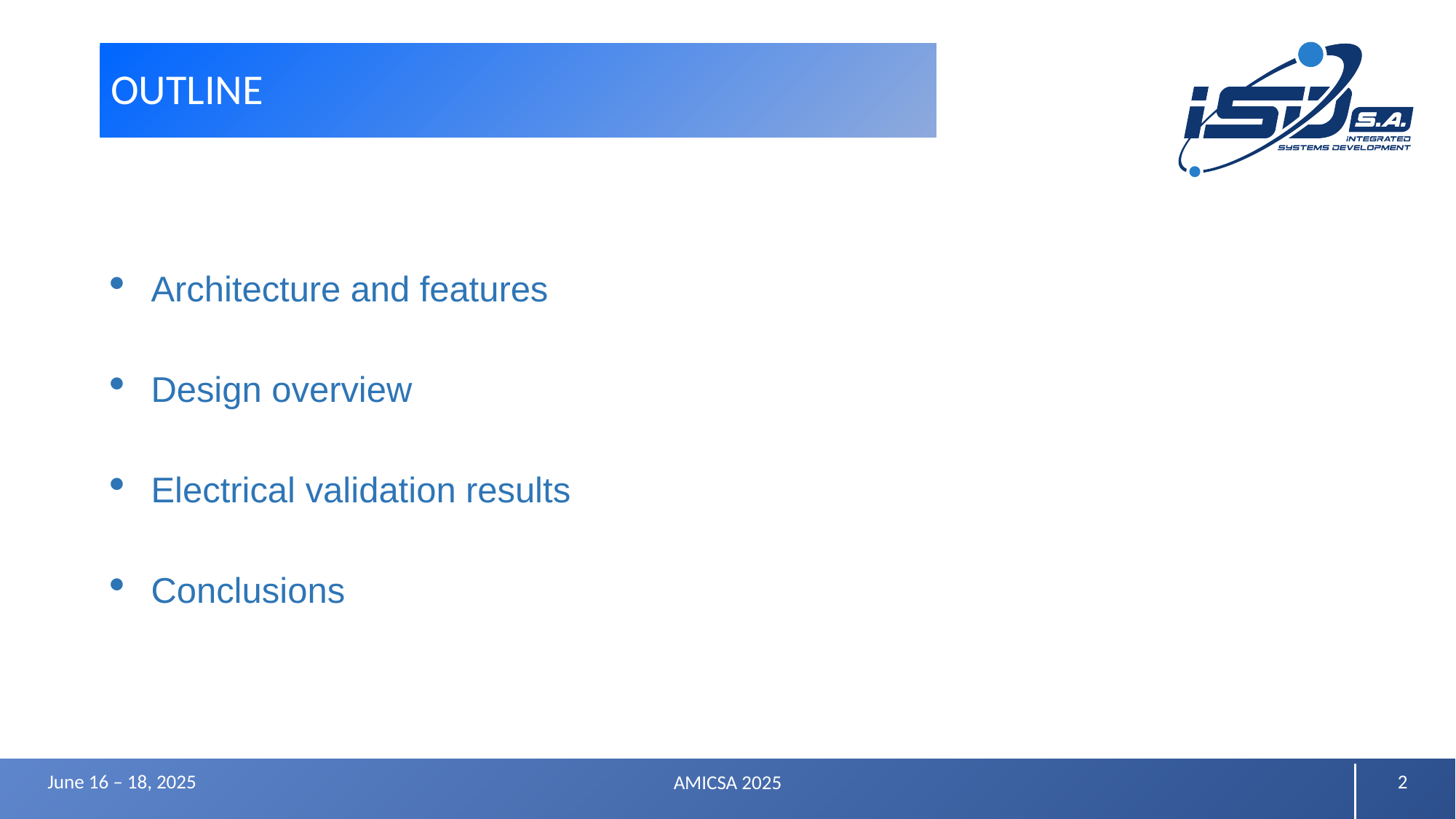

# OUTLINE
Architecture and features
Design overview
Electrical validation results
Conclusions

2